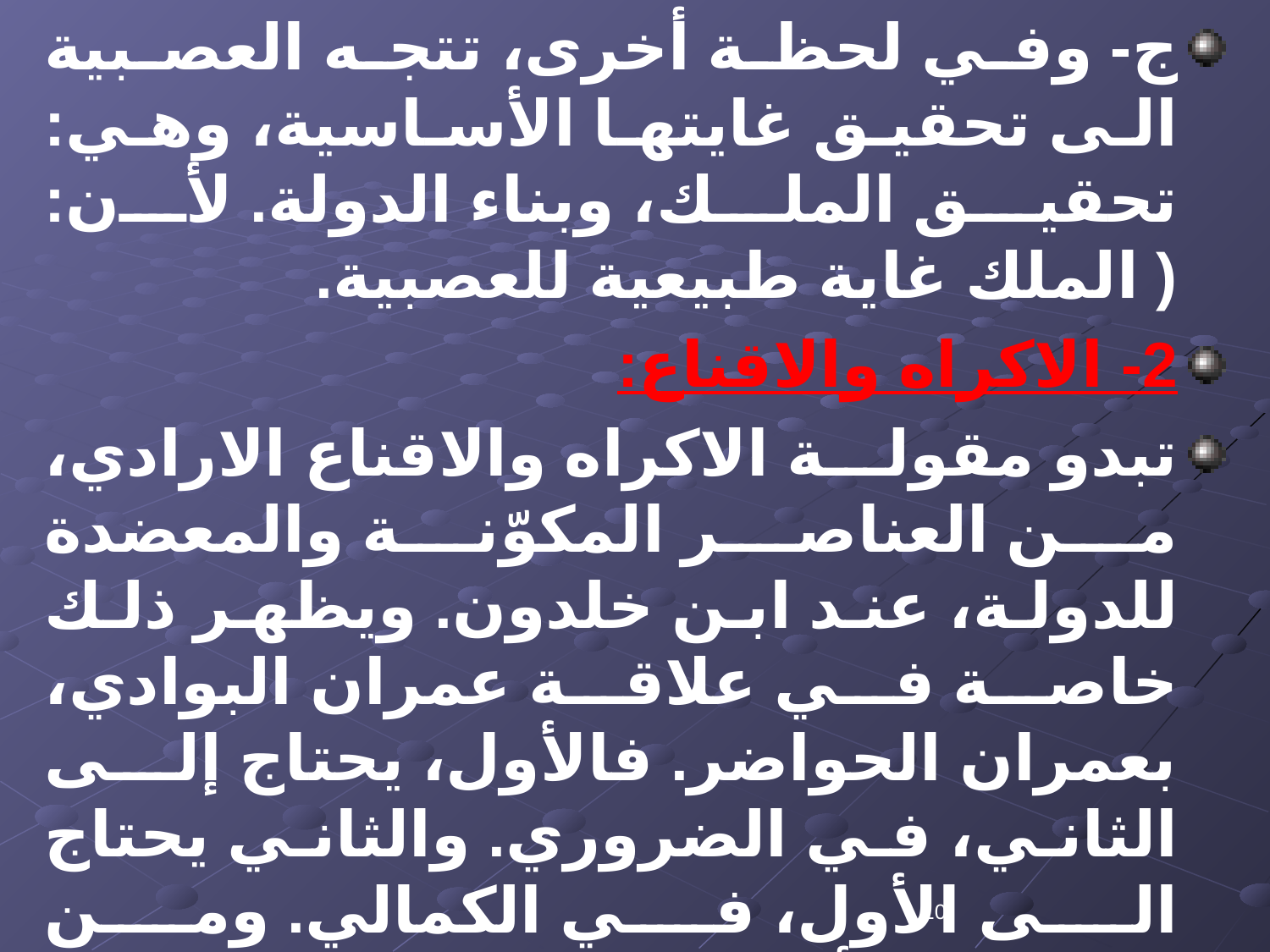

ج- وفي لحظة أخرى، تتجه العصبية الى تحقيق غايتها الأساسية، وهي: تحقيق الملك، وبناء الدولة. لأن: ( الملك غاية طبيعية للعصبية.
2- الاكراه والاقناع:
تبدو مقولة الاكراه والاقناع الارادي، من العناصر المكوّنة والمعضدة للدولة، عند ابن خلدون. ويظهر ذلك خاصة في علاقة عمران البوادي، بعمران الحواضر. فالأول، يحتاج إلى الثاني، في الضروري. والثاني يحتاج الى الأول، في الكمالي. ومن الطبيعي أن يكون الذي يحتاج الى الكمالي، أقوى وأكمل من الذي يحتاج إلى الضروري، لذلك نجد أهل البادية- لعجزهم عن الكمالي- مغلوبون لأهل الحواضر.

10